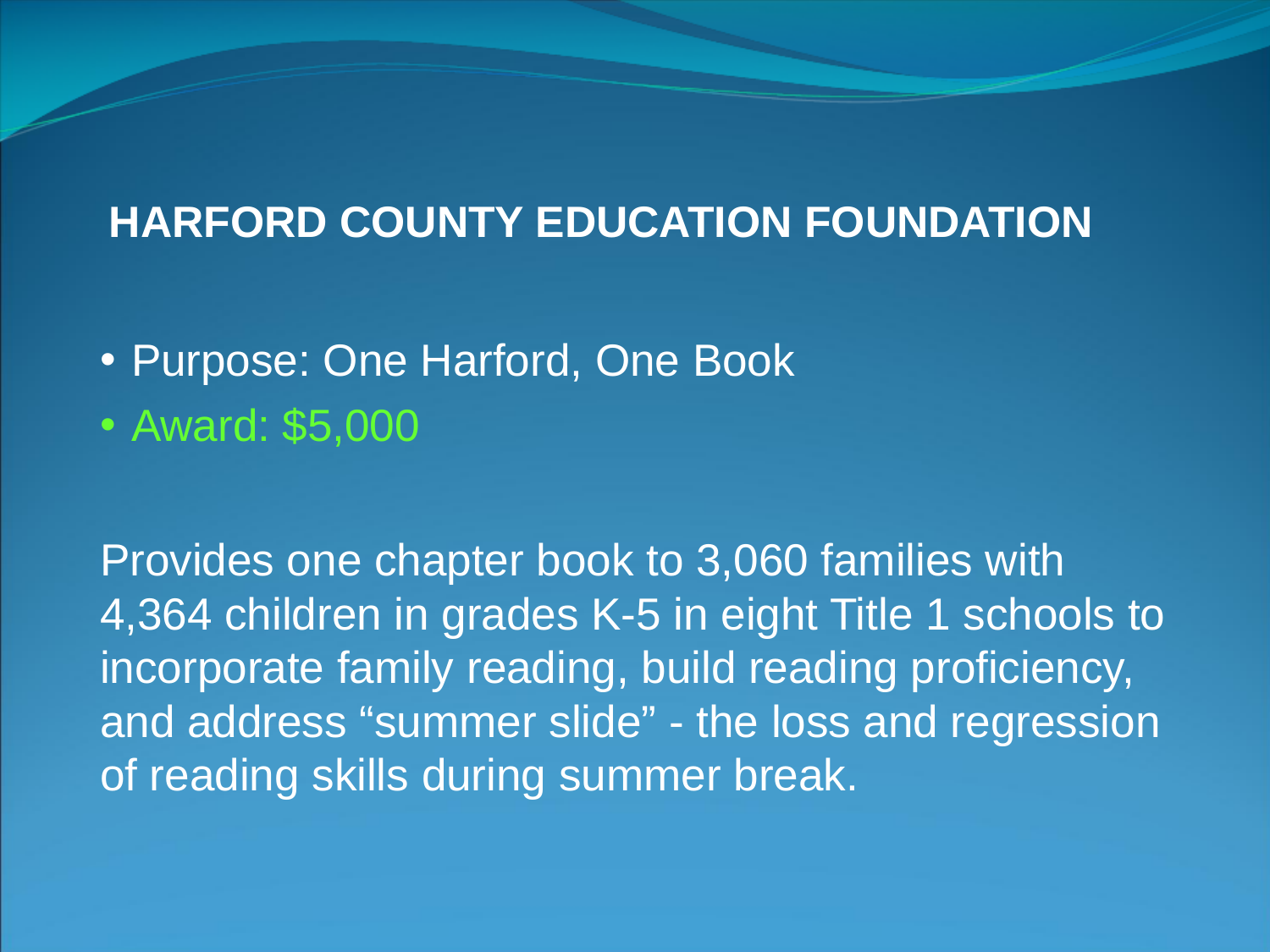

# HARFORD COUNTY EDUCATION FOUNDATION
Purpose: One Harford, One Book
Award: $5,000

Provides one chapter book to 3,060 families with 4,364 children in grades K-5 in eight Title 1 schools to incorporate family reading, build reading proficiency, and address “summer slide” - the loss and regression of reading skills during summer break.